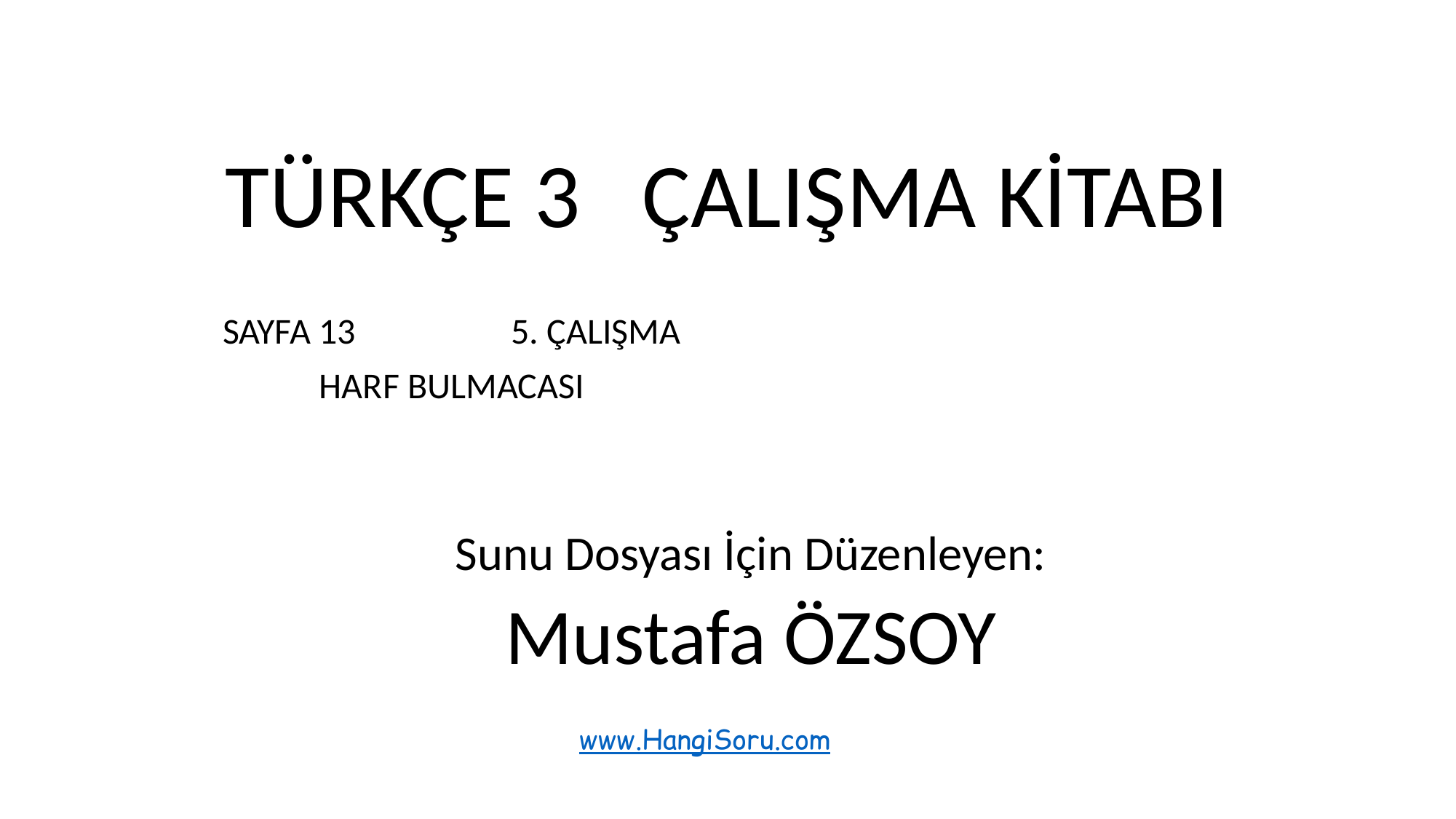

# TÜRKÇE 3   ÇALIŞMA KİTABI
SAYFA 13                   5. ÇALIŞMA
HARF BULMACASI
Sunu Dosyası İçin Düzenleyen:
Mustafa ÖZSOY
www.HangiSoru.com